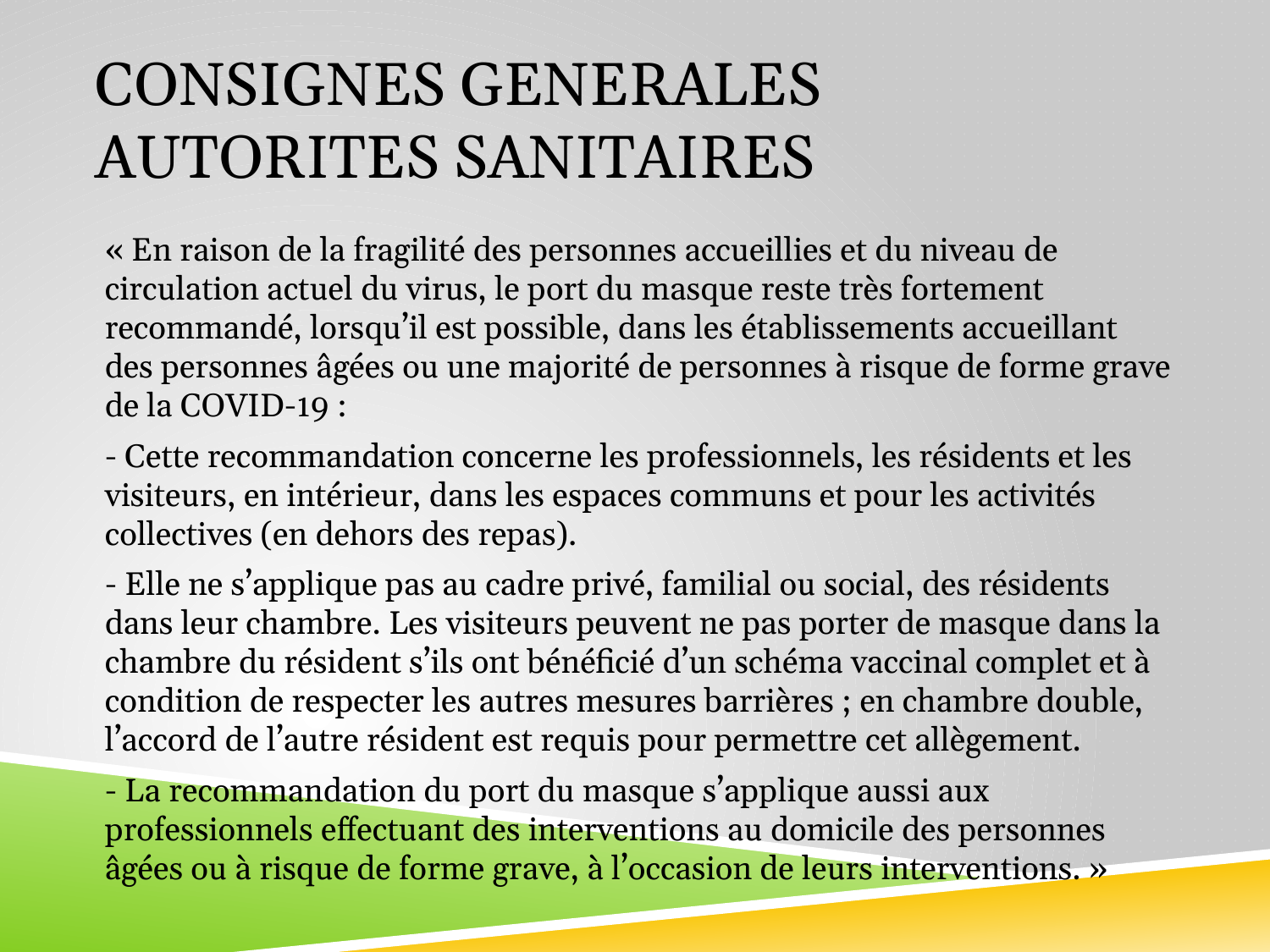

# CONSIGNES GENERALES AUTORITES SANITAIRES
« En raison de la fragilité des personnes accueillies et du niveau de circulation actuel du virus, le port du masque reste très fortement recommandé, lorsqu’il est possible, dans les établissements accueillant des personnes âgées ou une majorité de personnes à risque de forme grave de la COVID-19 :
- Cette recommandation concerne les professionnels, les résidents et les visiteurs, en intérieur, dans les espaces communs et pour les activités collectives (en dehors des repas).
- Elle ne s’applique pas au cadre privé, familial ou social, des résidents dans leur chambre. Les visiteurs peuvent ne pas porter de masque dans la chambre du résident s’ils ont bénéficié d’un schéma vaccinal complet et à condition de respecter les autres mesures barrières ; en chambre double, l’accord de l’autre résident est requis pour permettre cet allègement.
- La recommandation du port du masque s’applique aussi aux professionnels effectuant des interventions au domicile des personnes âgées ou à risque de forme grave, à l’occasion de leurs interventions. »